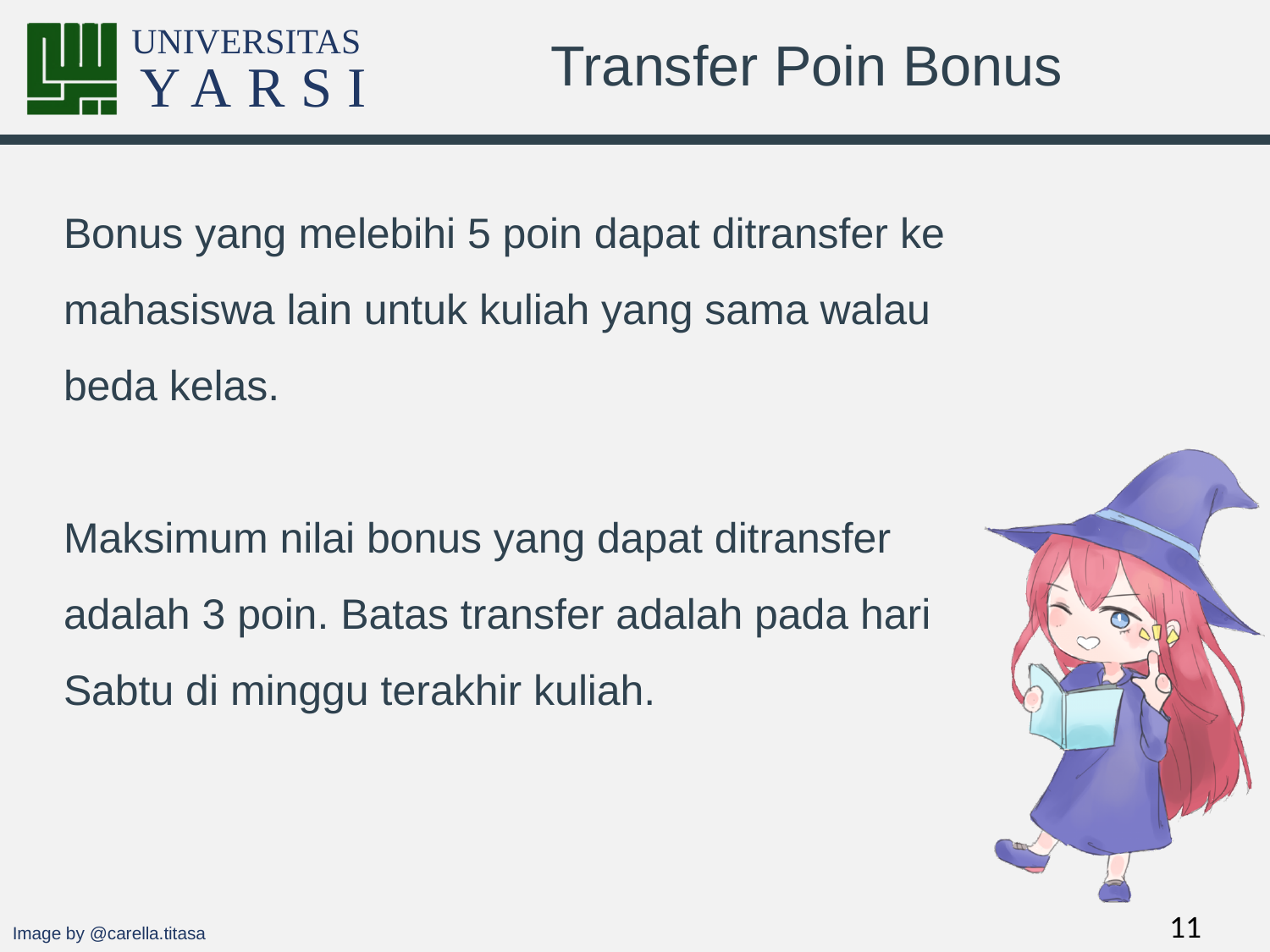

# Transfer Poin Bonus
Bonus yang melebihi 5 poin dapat ditransfer ke mahasiswa lain untuk kuliah yang sama walau beda kelas.

Maksimum nilai bonus yang dapat ditransfer adalah 3 poin. Batas transfer adalah pada hari Sabtu di minggu terakhir kuliah.